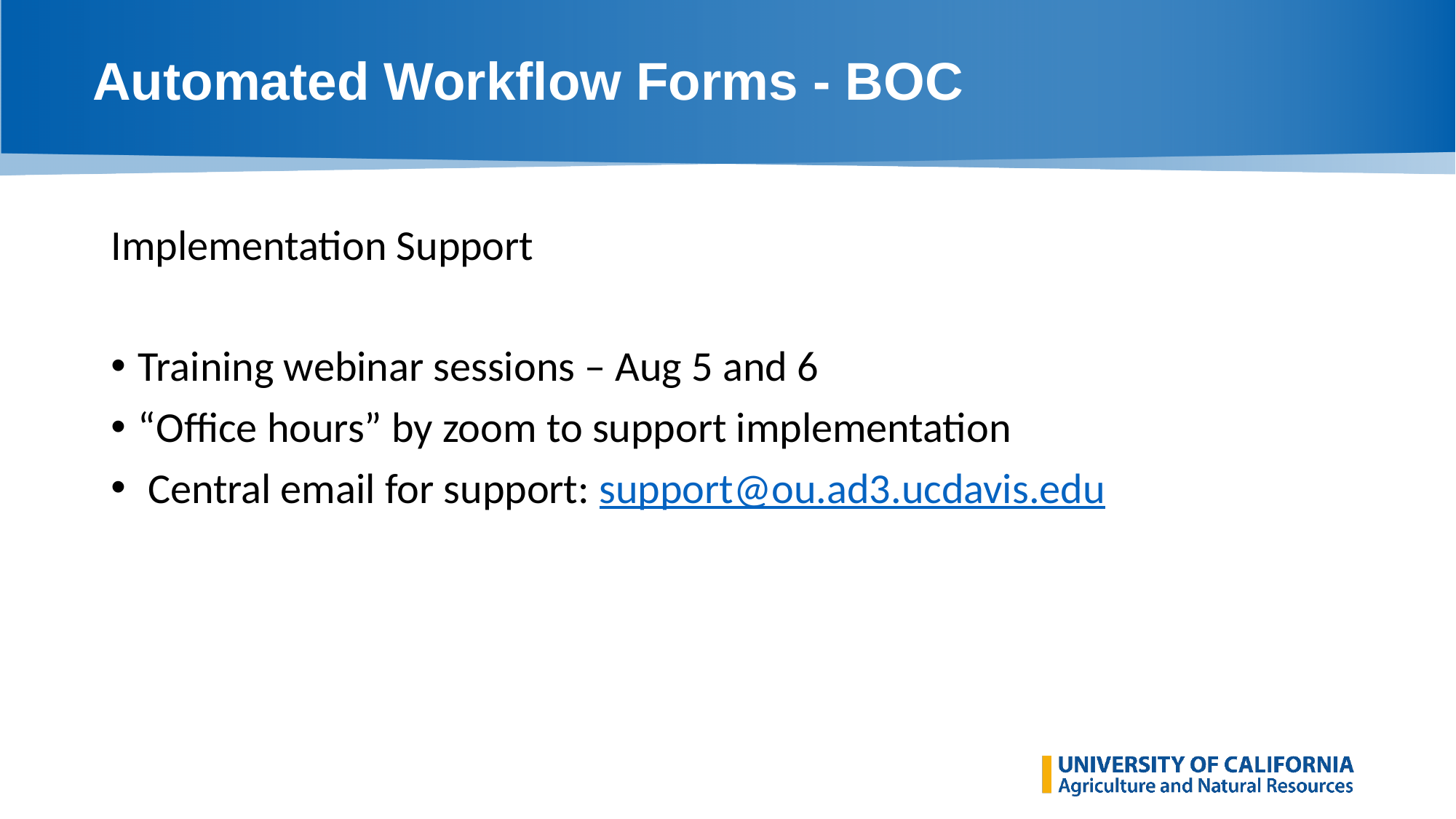

# Automated Workflow Forms - BOC
Implementation Support

Training webinar sessions – Aug 5 and 6
“Office hours” by zoom to support implementation
 Central email for support: support@ou.ad3.ucdavis.edu